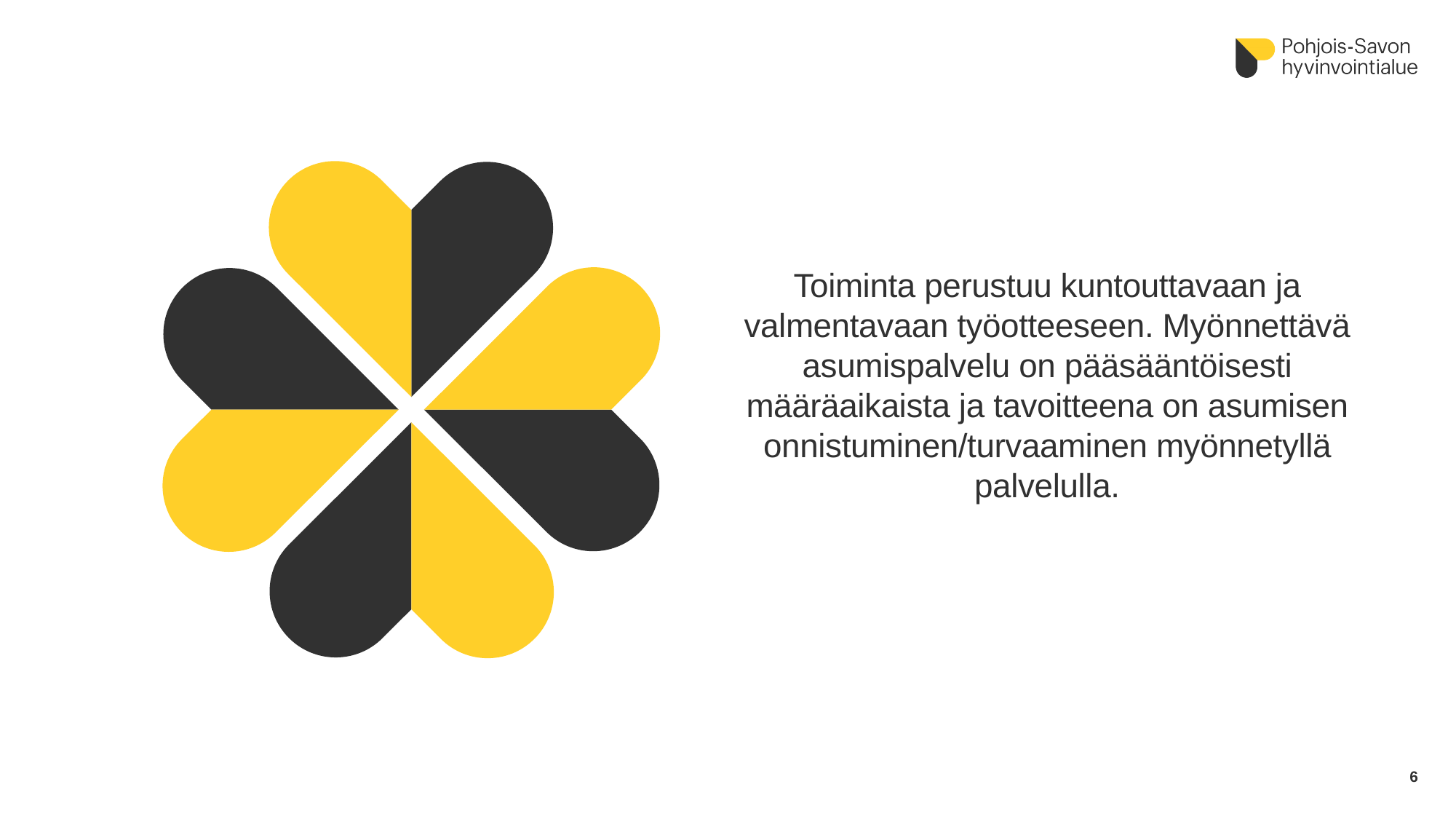

Toiminta perustuu kuntouttavaan ja valmentavaan työotteeseen. Myönnettävä asumispalvelu on pääsääntöisesti määräaikaista ja tavoitteena on asumisen onnistuminen/turvaaminen myönnetyllä palvelulla.

6